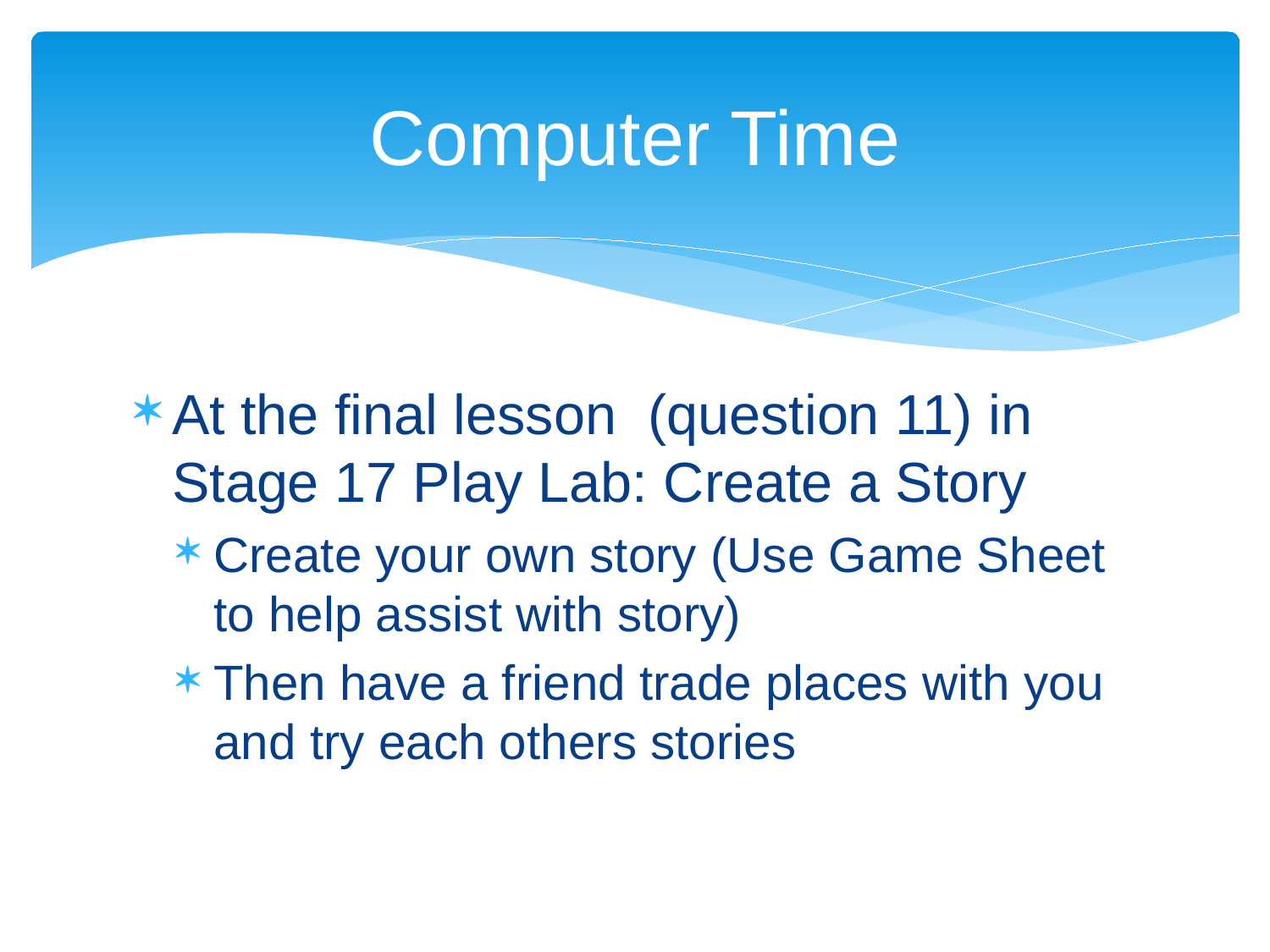

# Computer Time
At the final lesson  (question 11) in Stage 17 Play Lab: Create a Story
Create your own story (Use Game Sheet to help assist with story)
Then have a friend trade places with you and try each others stories